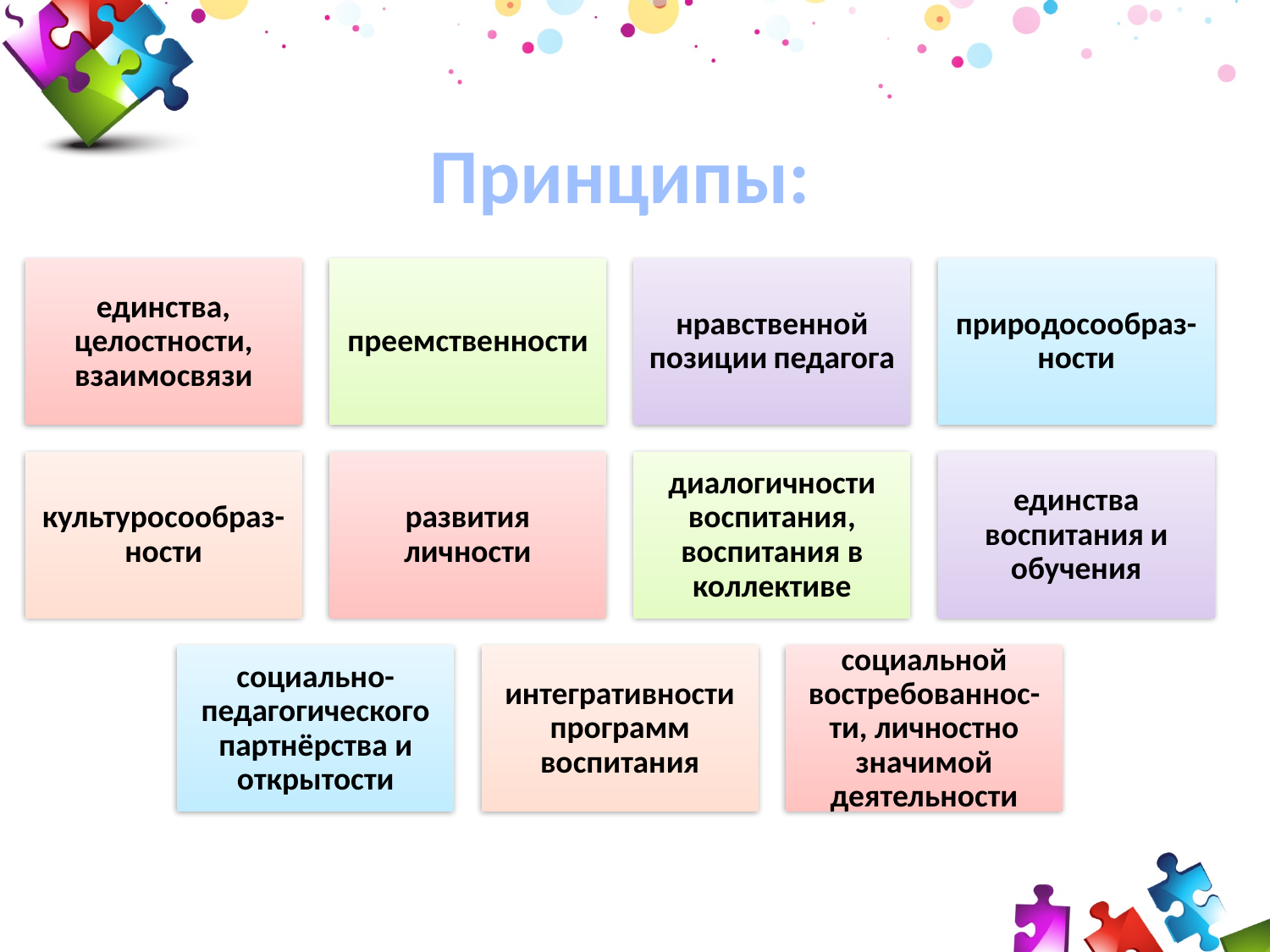

Принципы:
единства, целостности, взаимосвязи
преемственности
нравственной позиции педагога
природосообраз-ности
культуросообраз-ности
развития личности
диалогичности воспитания, воспитания в коллективе
единства воспитания и обучения
социально-педагогического партнёрства и открытости
интегративности программ воспитания
социальной востребованнос-ти, личностно значимой деятельности